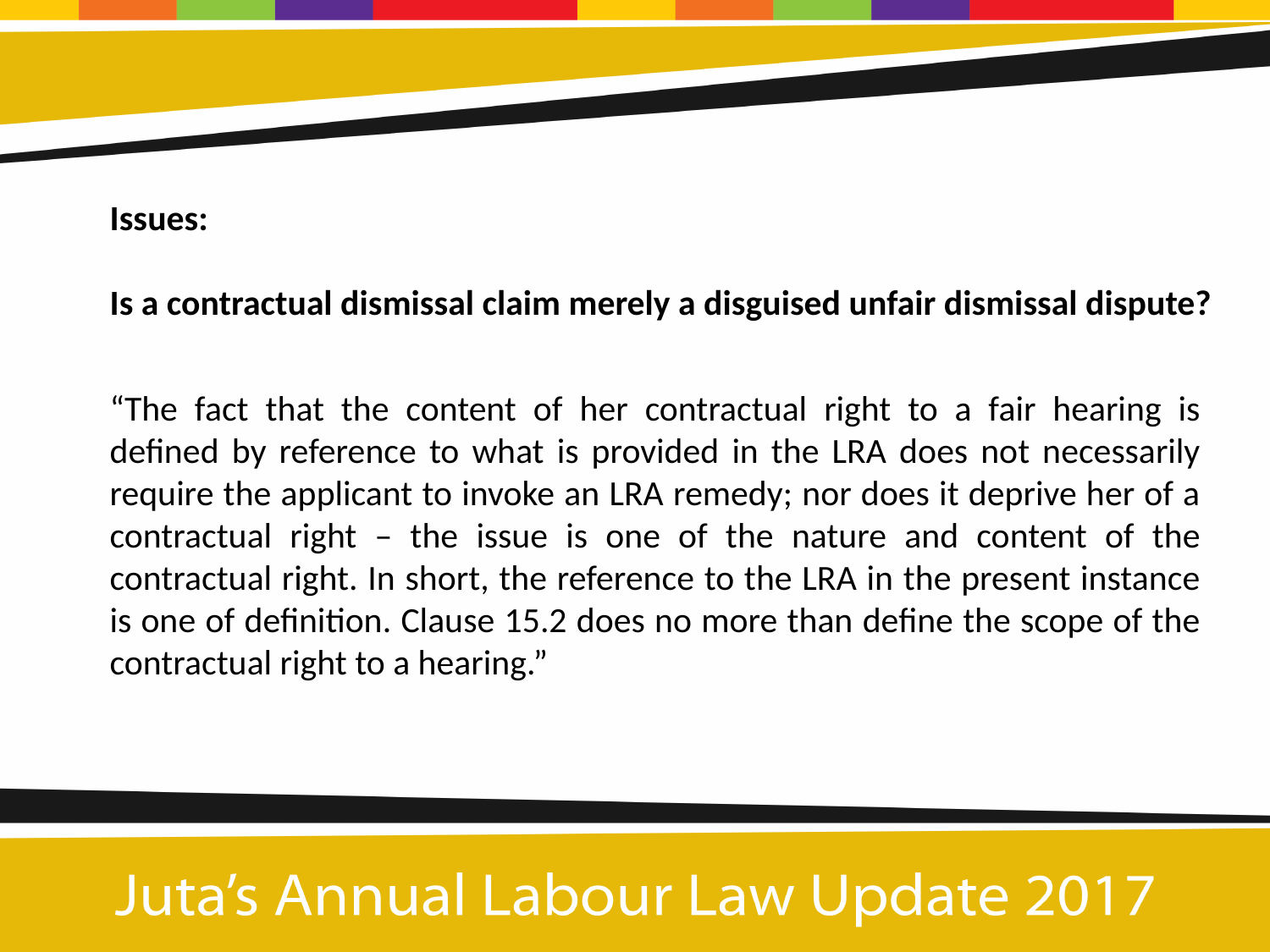

Issues:
Is a contractual dismissal claim merely a disguised unfair dismissal dispute?
“The fact that the content of her contractual right to a fair hearing is defined by reference to what is provided in the LRA does not necessarily require the applicant to invoke an LRA remedy; nor does it deprive her of a contractual right – the issue is one of the nature and content of the contractual right. In short, the reference to the LRA in the present instance is one of definition. Clause 15.2 does no more than define the scope of the contractual right to a hearing.”